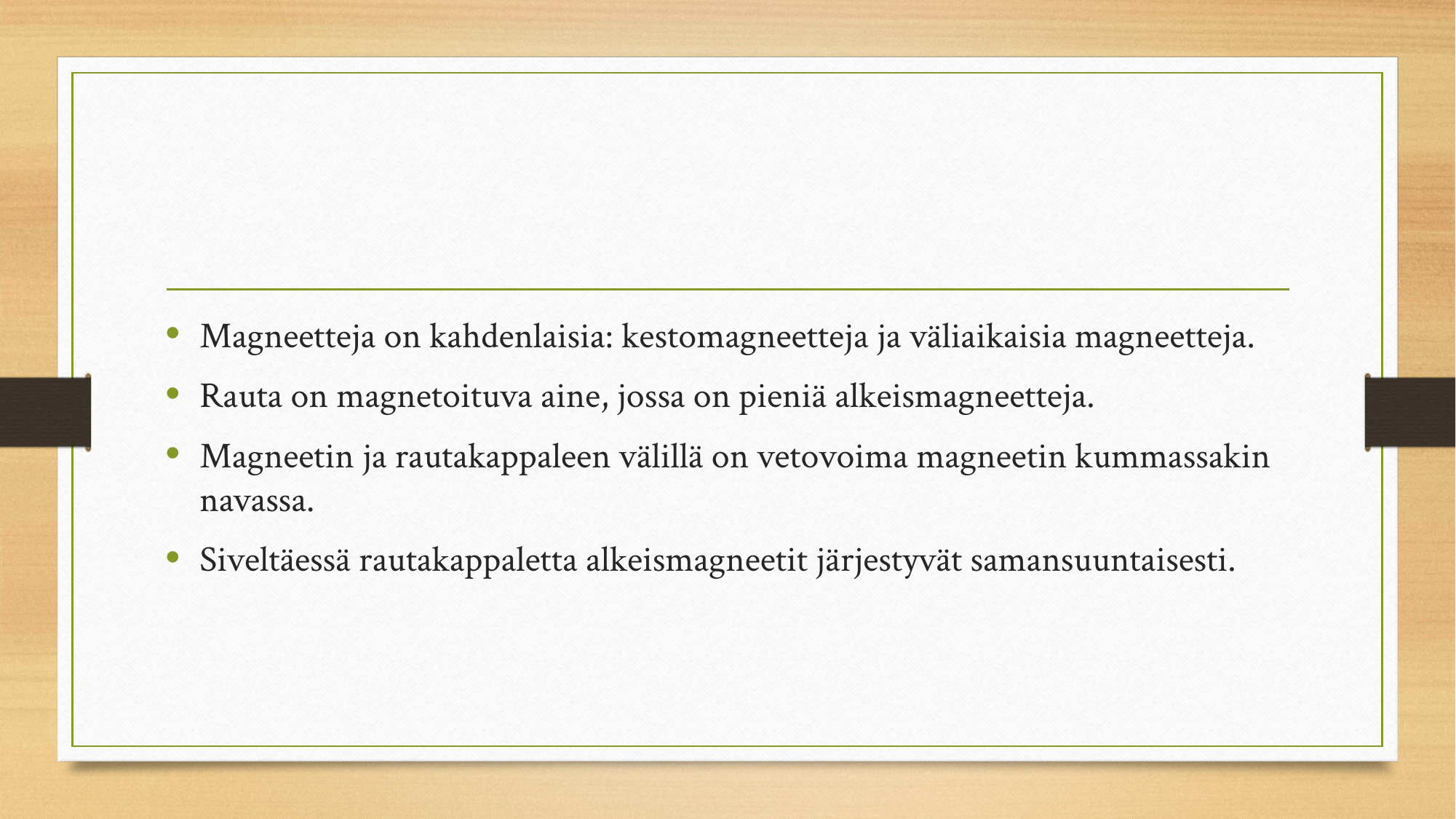

#
Magneetteja on kahdenlaisia: kestomagneetteja ja väliaikaisia magneetteja.
Rauta on magnetoituva aine, jossa on pieniä alkeismagneetteja.
Magneetin ja rautakappaleen välillä on vetovoima magneetin kummassakin navassa.
Siveltäessä rautakappaletta alkeismagneetit järjestyvät samansuuntaisesti.